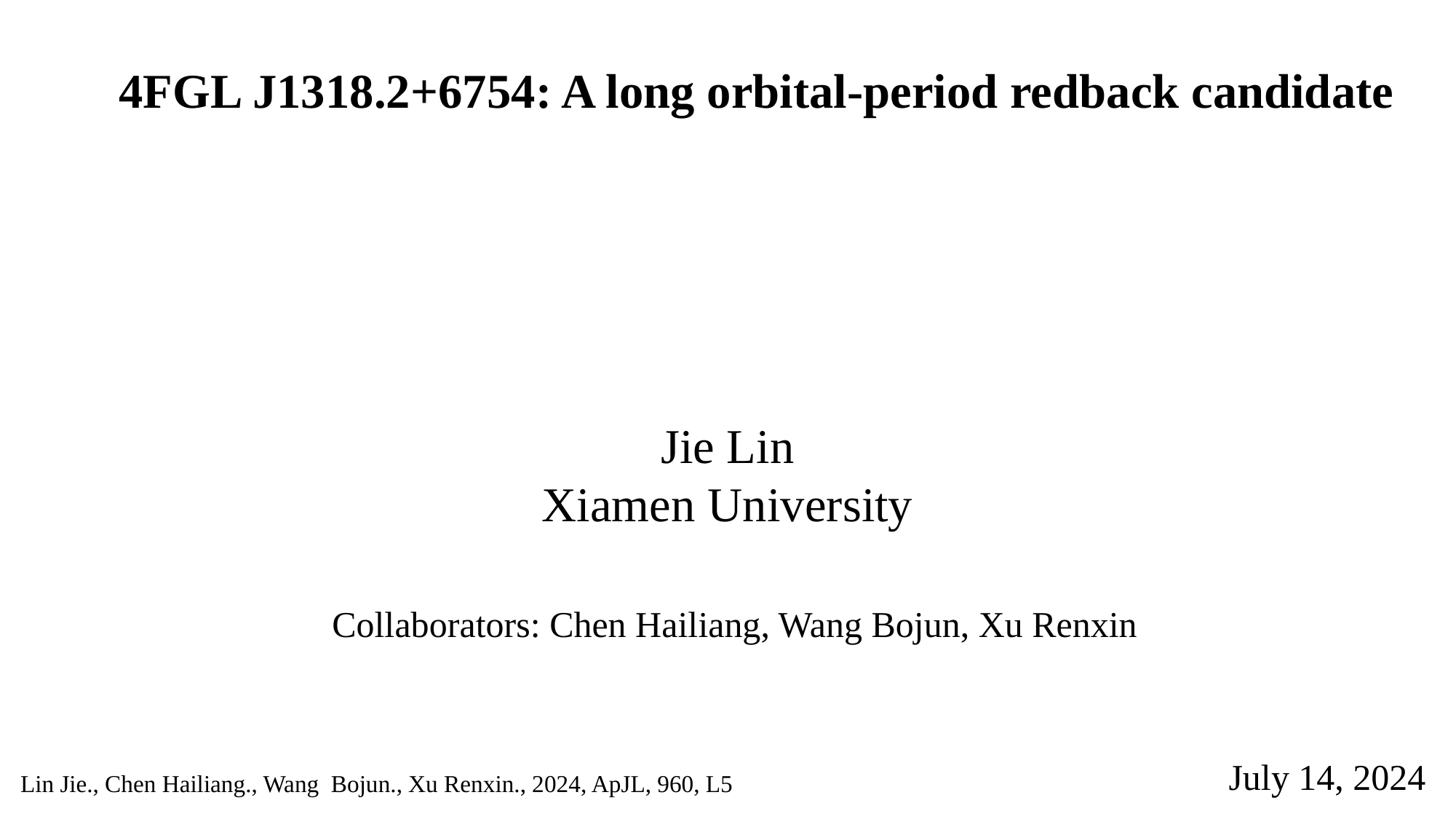

4FGL J1318.2+6754: A long orbital-period redback candidate
Jie Lin
Xiamen University
Collaborators: Chen Hailiang, Wang Bojun, Xu Renxin
July 14, 2024
Lin Jie., Chen Hailiang., Wang  Bojun., Xu Renxin., 2024, ApJL, 960, L5